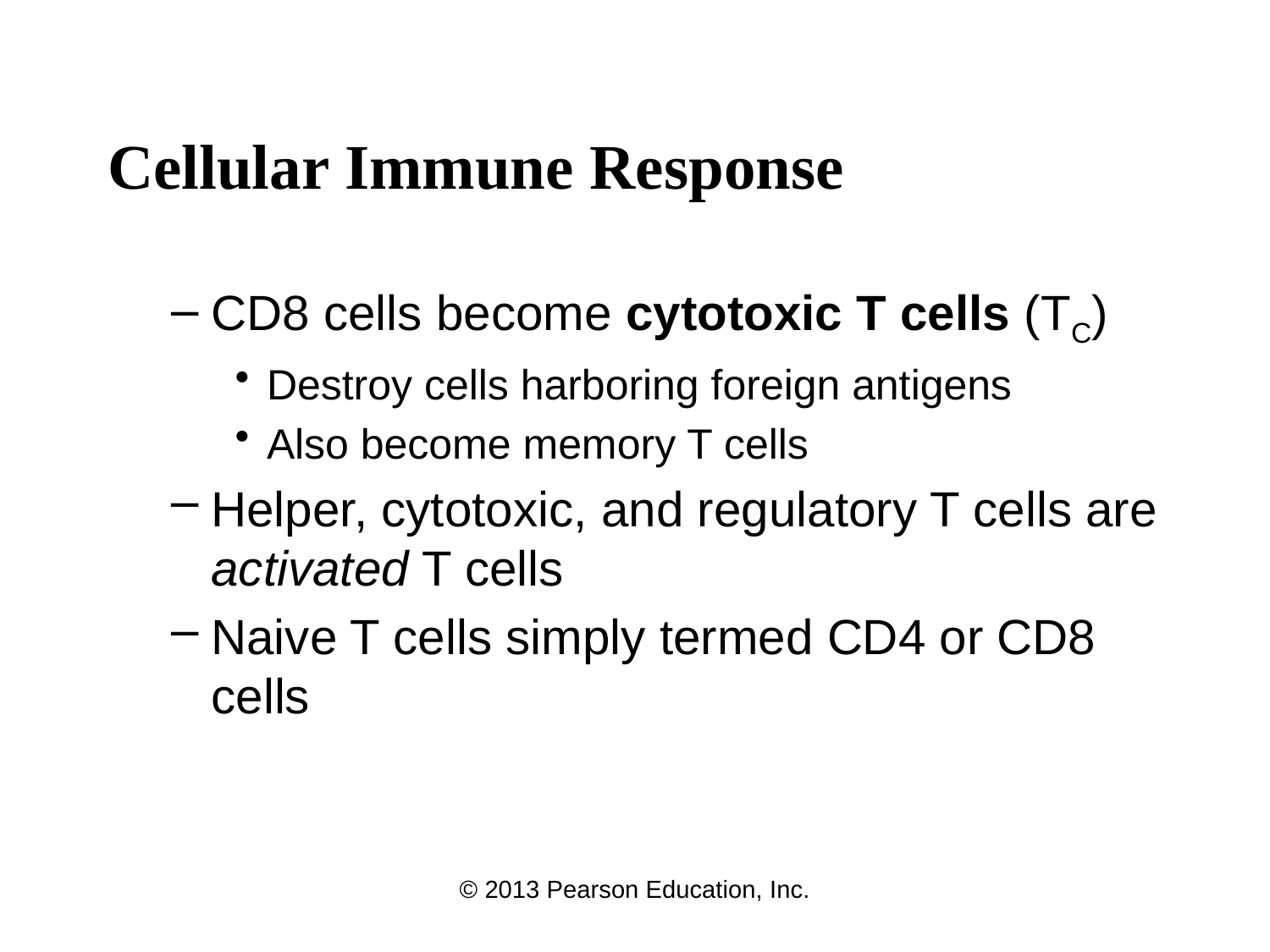

# Cellular Immune Response
CD8 cells become cytotoxic T cells (TC)
Destroy cells harboring foreign antigens
Also become memory T cells
Helper, cytotoxic, and regulatory T cells are activated T cells
Naive T cells simply termed CD4 or CD8 cells

© 2013 Pearson Education, Inc.